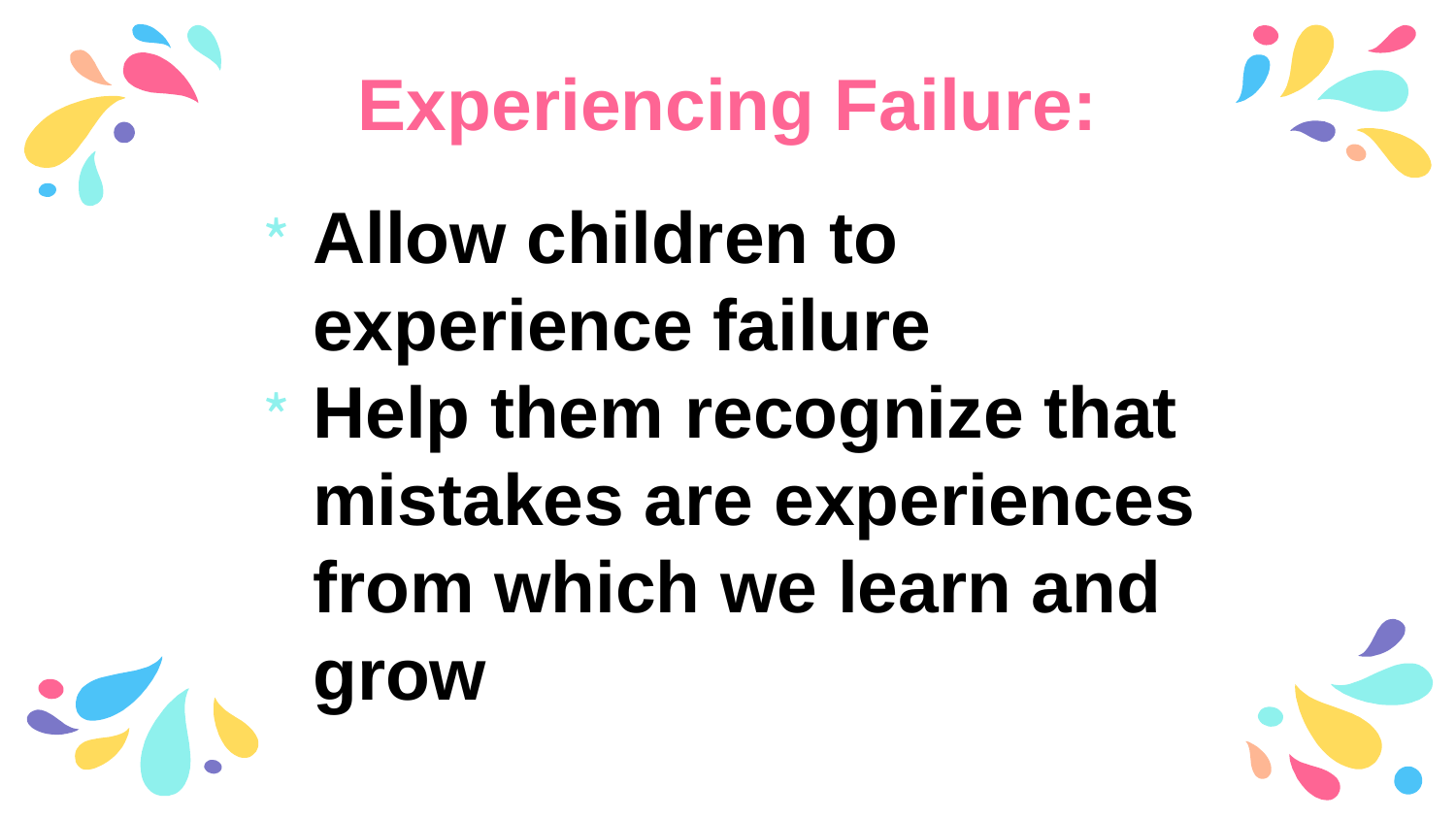

# Experiencing Failure:
Allow children to experience failure
Help them recognize that mistakes are experiences from which we learn and grow